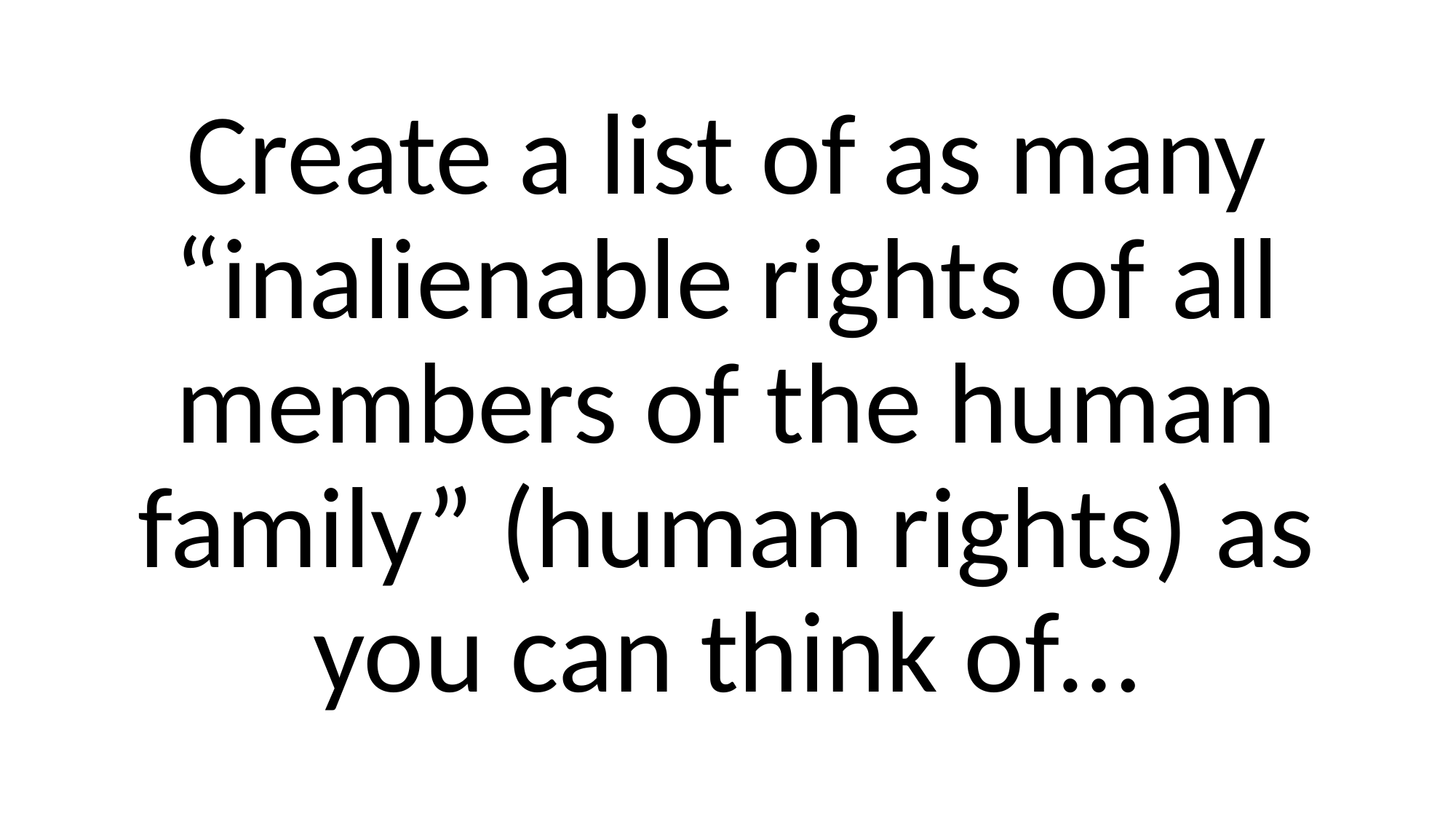

# Create a list of as many “inalienable rights of all members of the human family” (human rights) as you can think of…